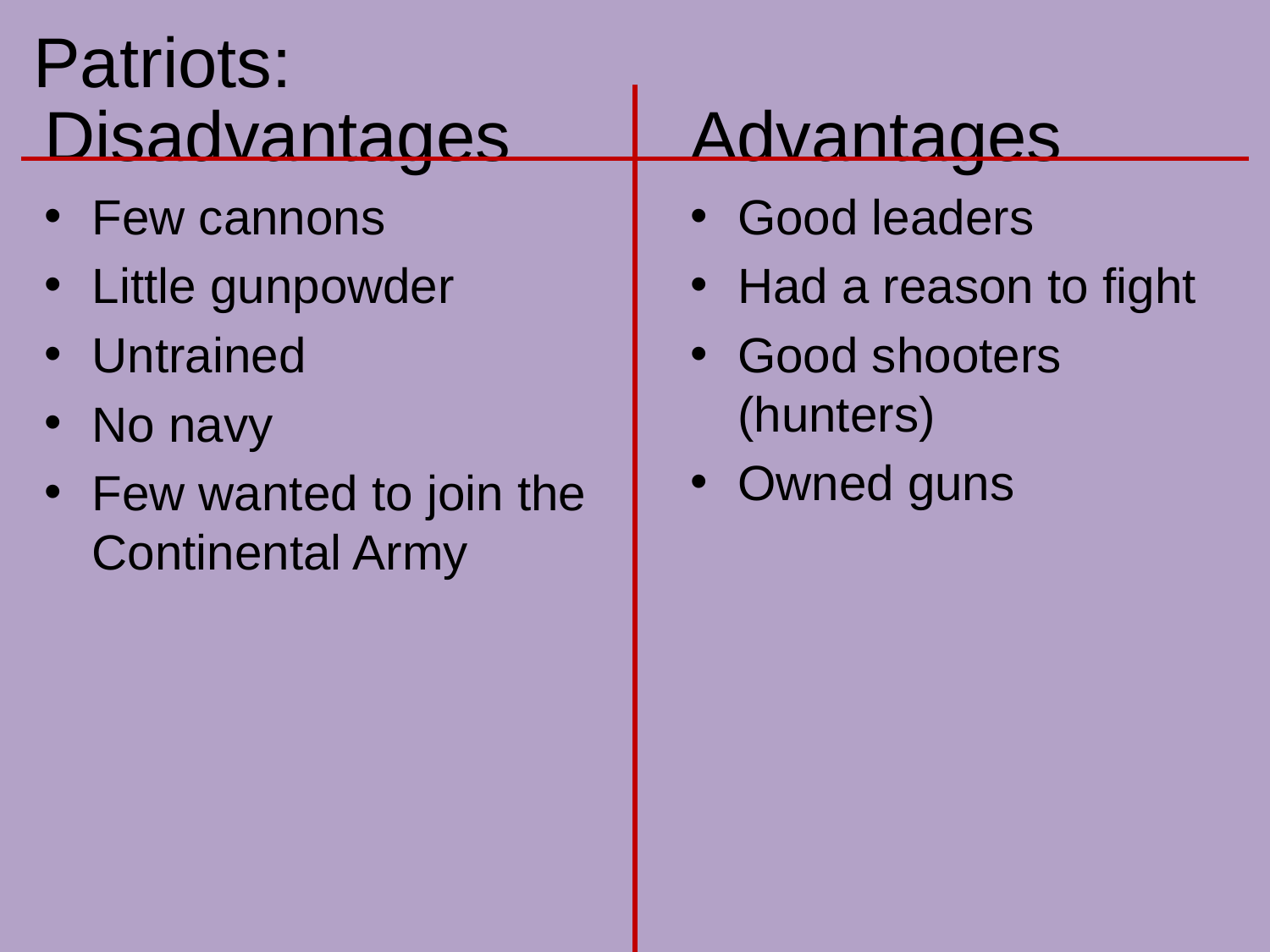

Patriots:
Disadvantages
Few cannons
Little gunpowder
Untrained
No navy
Few wanted to join the Continental Army
Advantages
Good leaders
Had a reason to fight
Good shooters (hunters)
Owned guns